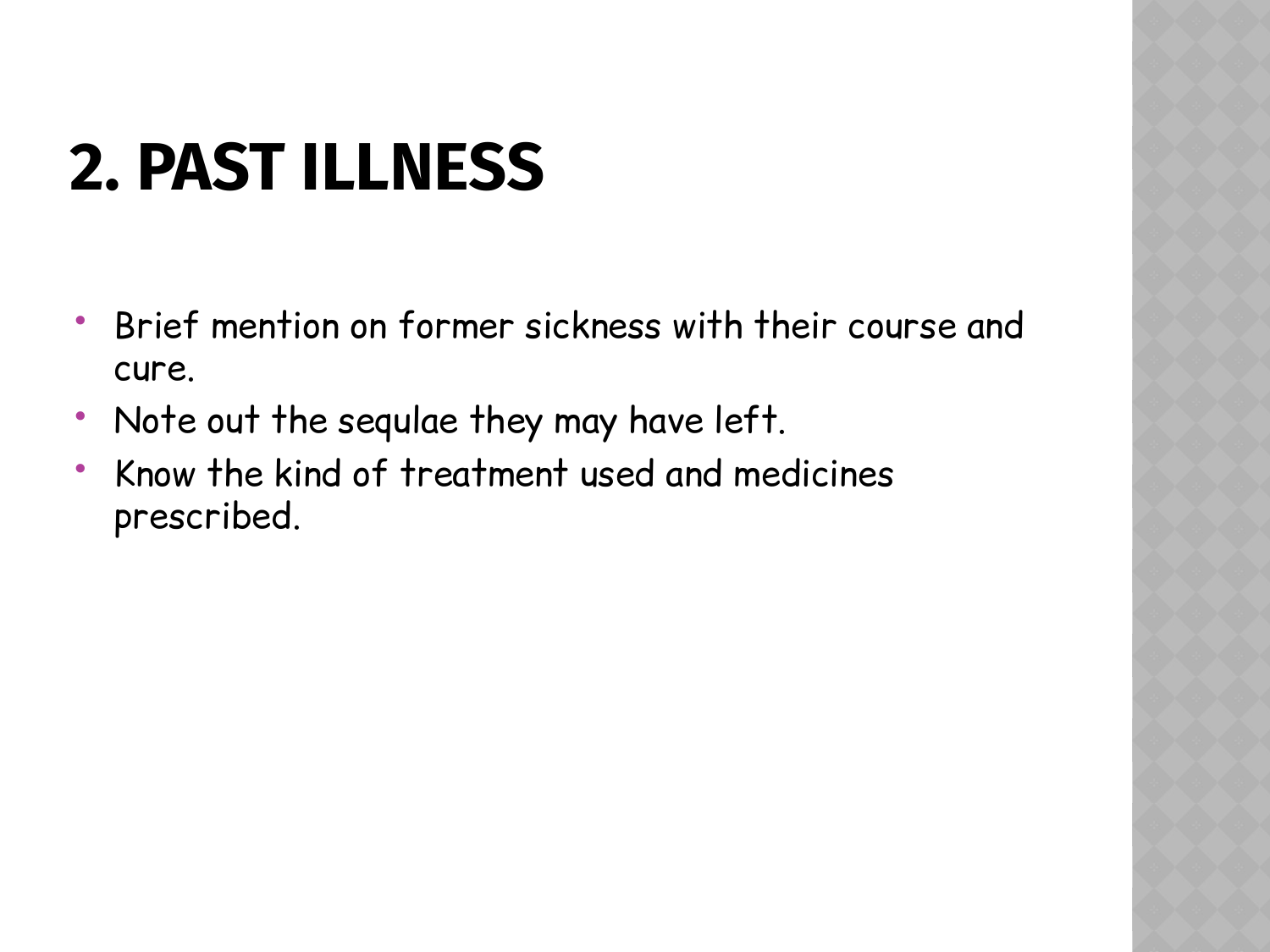

# 2. Past illness
Brief mention on former sickness with their course and cure.
Note out the sequlae they may have left.
Know the kind of treatment used and medicines prescribed.